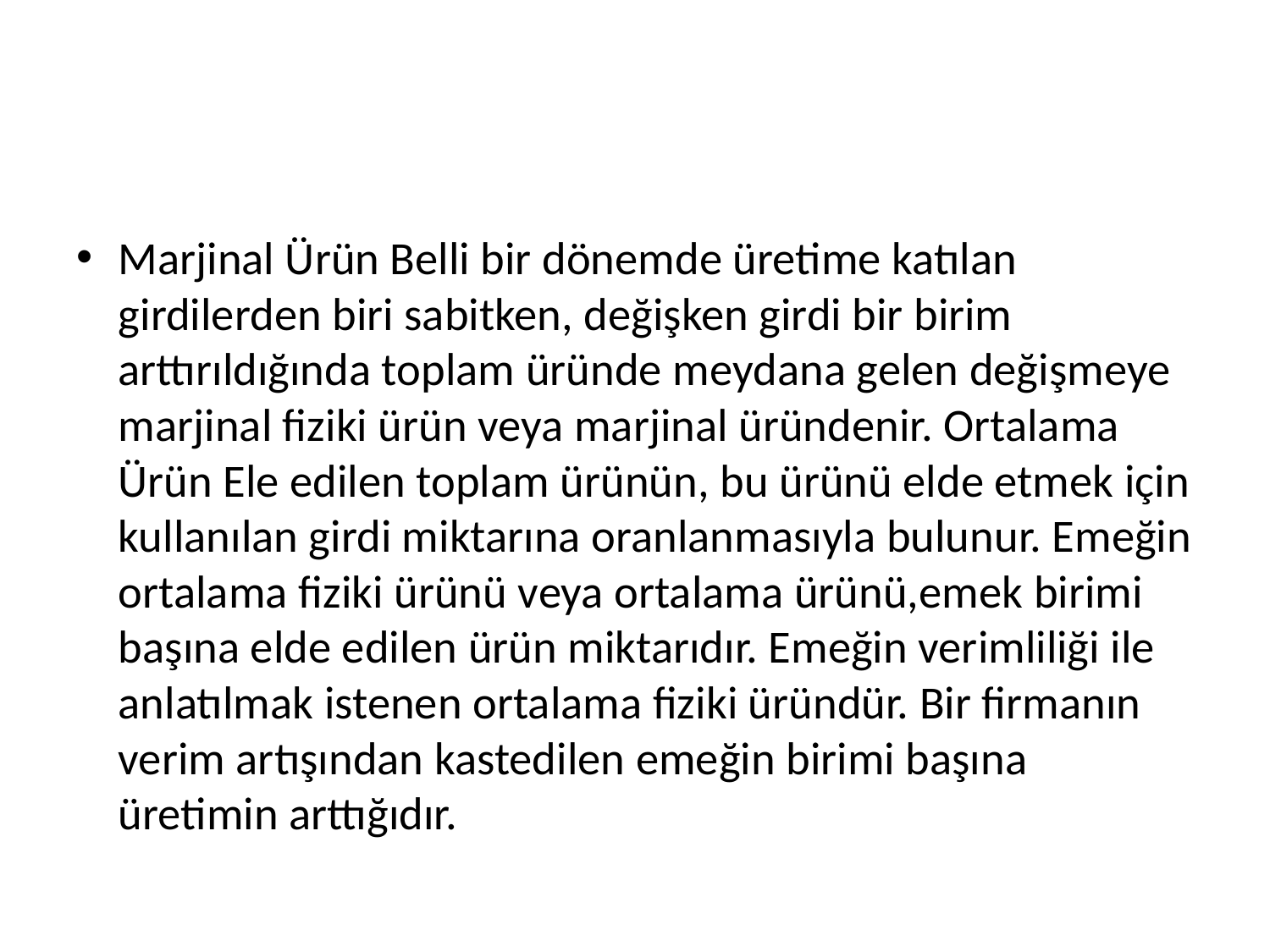

#
Marjinal Ürün Belli bir dönemde üretime katılan girdilerden biri sabitken, değişken girdi bir birim arttırıldığında toplam üründe meydana gelen değişmeye marjinal fiziki ürün veya marjinal üründenir. Ortalama Ürün Ele edilen toplam ürünün, bu ürünü elde etmek için kullanılan girdi miktarına oranlanmasıyla bulunur. Emeğin ortalama fiziki ürünü veya ortalama ürünü,emek birimi başına elde edilen ürün miktarıdır. Emeğin verimliliği ile anlatılmak istenen ortalama fiziki üründür. Bir firmanın verim artışından kastedilen emeğin birimi başına üretimin arttığıdır.